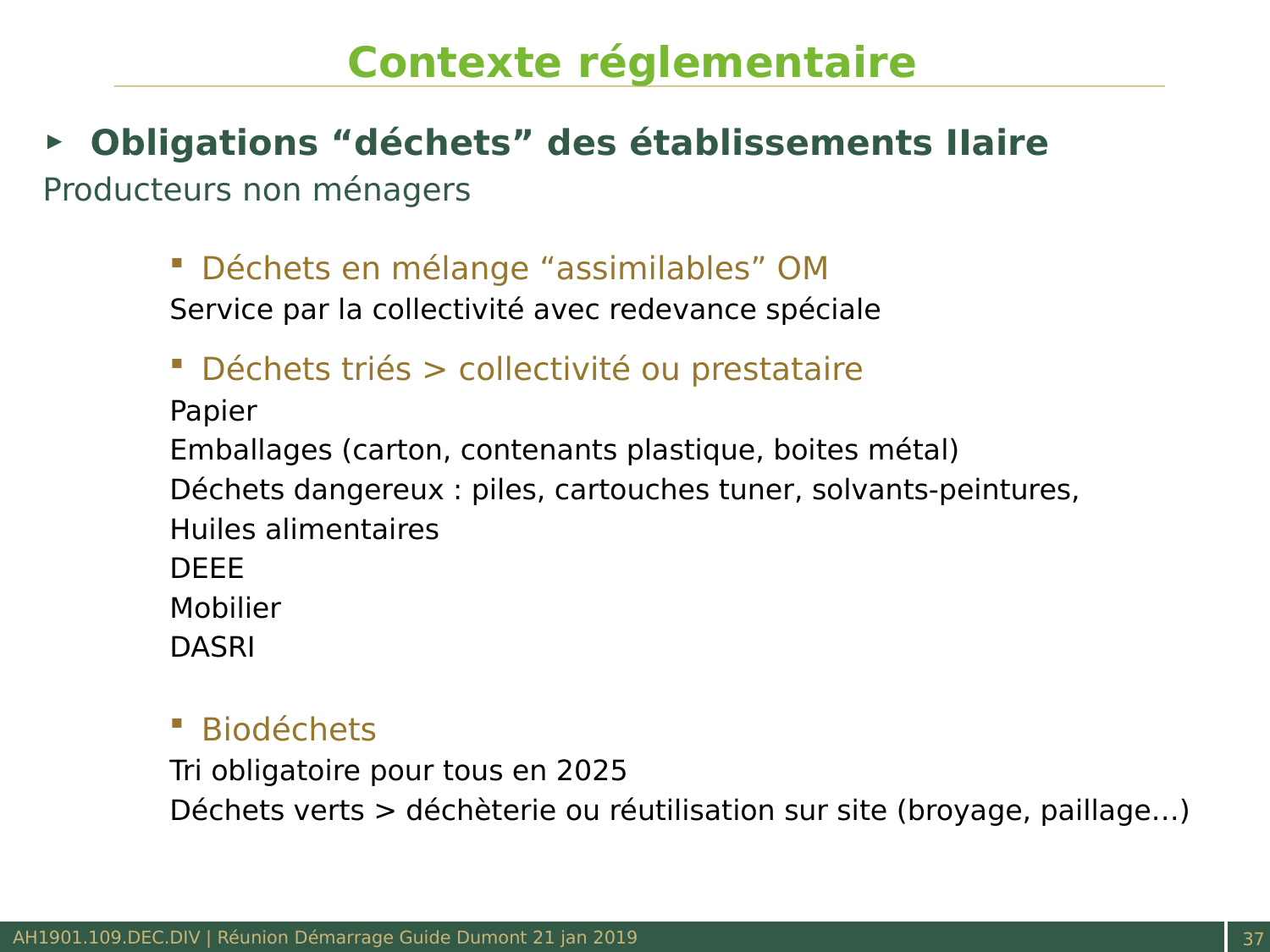

# Contexte réglementaire
Obligations “déchets” des établissements IIaire
Producteurs non ménagers

Déchets en mélange “assimilables” OM
Service par la collectivité avec redevance spéciale

Déchets triés > collectivité ou prestataire
Papier
Emballages (carton, contenants plastique, boites métal)
Déchets dangereux : piles, cartouches tuner, solvants-peintures,
Huiles alimentaires
DEEE
Mobilier
DASRI

Biodéchets
Tri obligatoire pour tous en 2025
Déchets verts > déchèterie ou réutilisation sur site (broyage, paillage…)

AH1901.109.DEC.DIV | Réunion Démarrage Guide Dumont 21 jan 2019
37